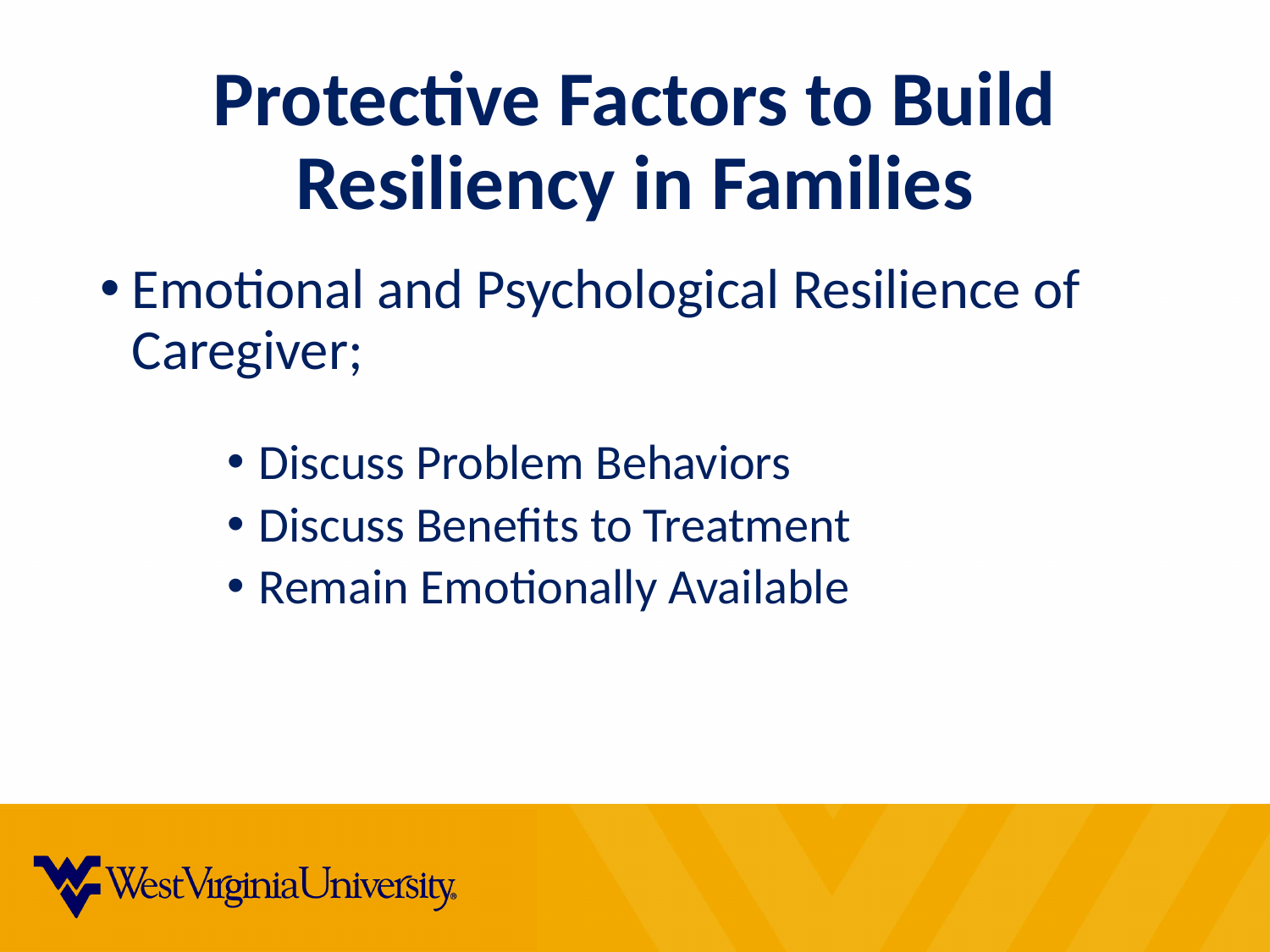

# Protective Factors to Build Resiliency in Families
Emotional and Psychological Resilience of Caregiver;

Discuss Problem Behaviors
Discuss Benefits to Treatment
Remain Emotionally Available